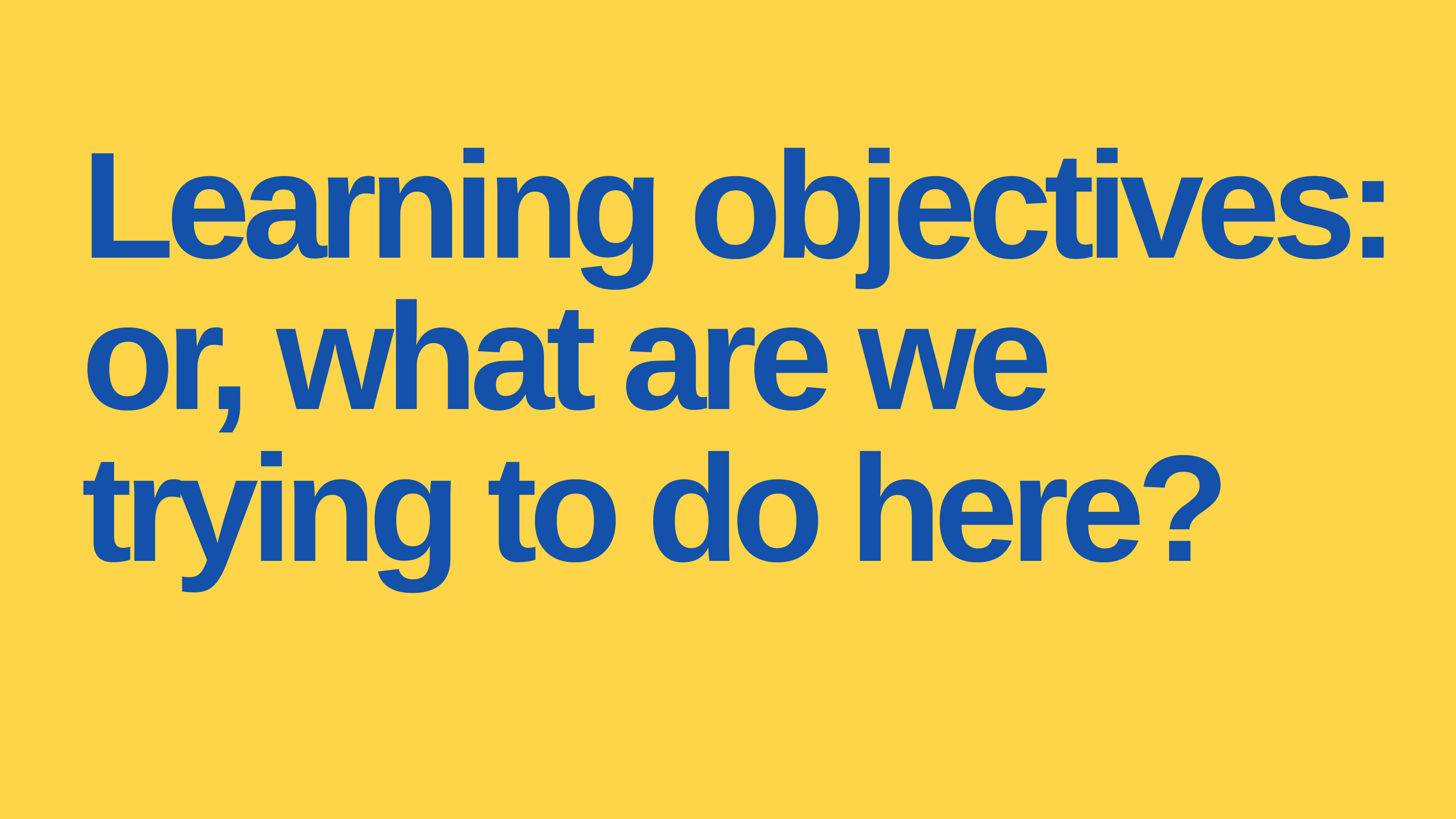

Learning objectives:
or, what are we trying to do here?